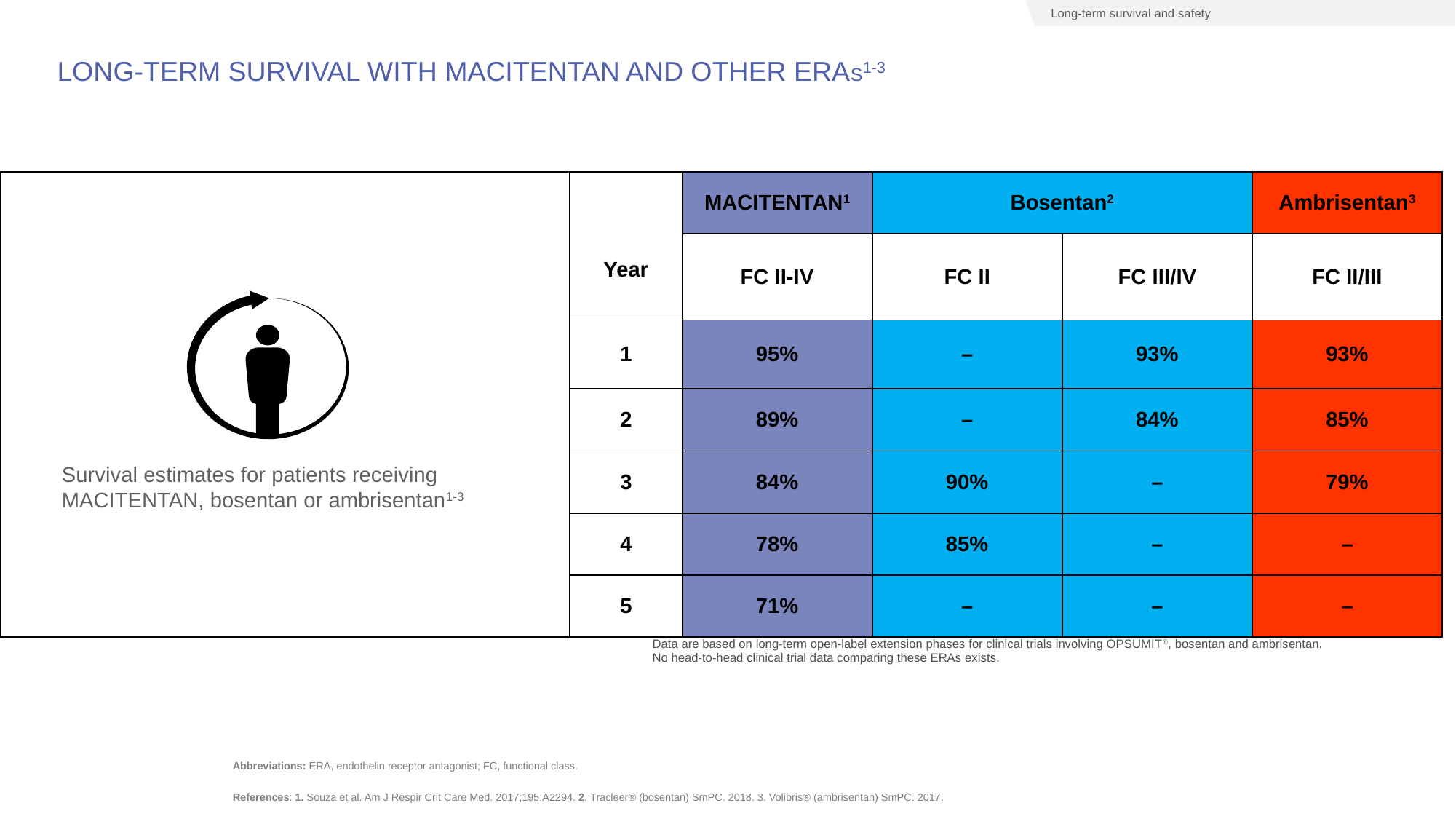

Long-term survival and safety
# Long-term survival with macitentan and other ERAs1-3
|  | Year | MACITENTAN1 | Bosentan2 |  | Ambrisentan3 |
| --- | --- | --- | --- | --- | --- |
|  |  | FC II-IV | FC II | FC III/IV | FC II/III |
|  | 1 | 95% | – | 93% | 93% |
|  | 2 | 89% | – | 84% | 85% |
|  | 3 | 84% | 90% | – | 79% |
|  | 4 | 78% | 85% | – | – |
|  | 5 | 71% | – | – | – |

Survival estimates for patients receiving MACITENTAN, bosentan or ambrisentan1-3
Data are based on long-term open-label extension phases for clinical trials involving OPSUMIT®, bosentan and ambrisentan. No head-to-head clinical trial data comparing these ERAs exists.

References: 1. Souza et al. Am J Respir Crit Care Med. 2017;195:A2294. 2. Tracleer® (bosentan) SmPC. 2018. 3. Volibris® (ambrisentan) SmPC. 2017.
Abbreviations: ERA, endothelin receptor antagonist; FC, functional class.